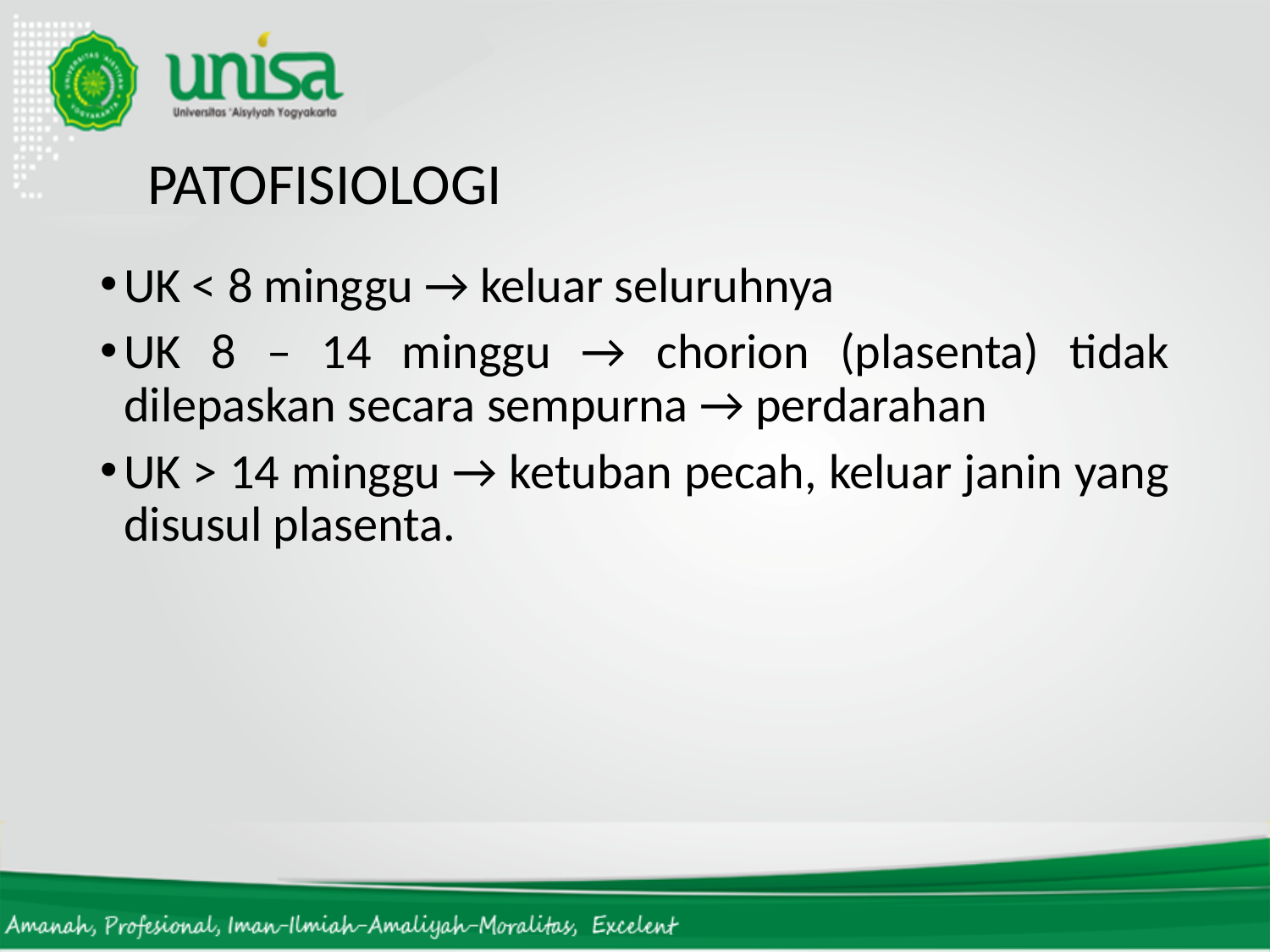

# PATOFISIOLOGI
UK < 8 minggu → keluar seluruhnya
UK 8 – 14 minggu → chorion (plasenta) tidak dilepaskan secara sempurna → perdarahan
UK > 14 minggu → ketuban pecah, keluar janin yang disusul plasenta.